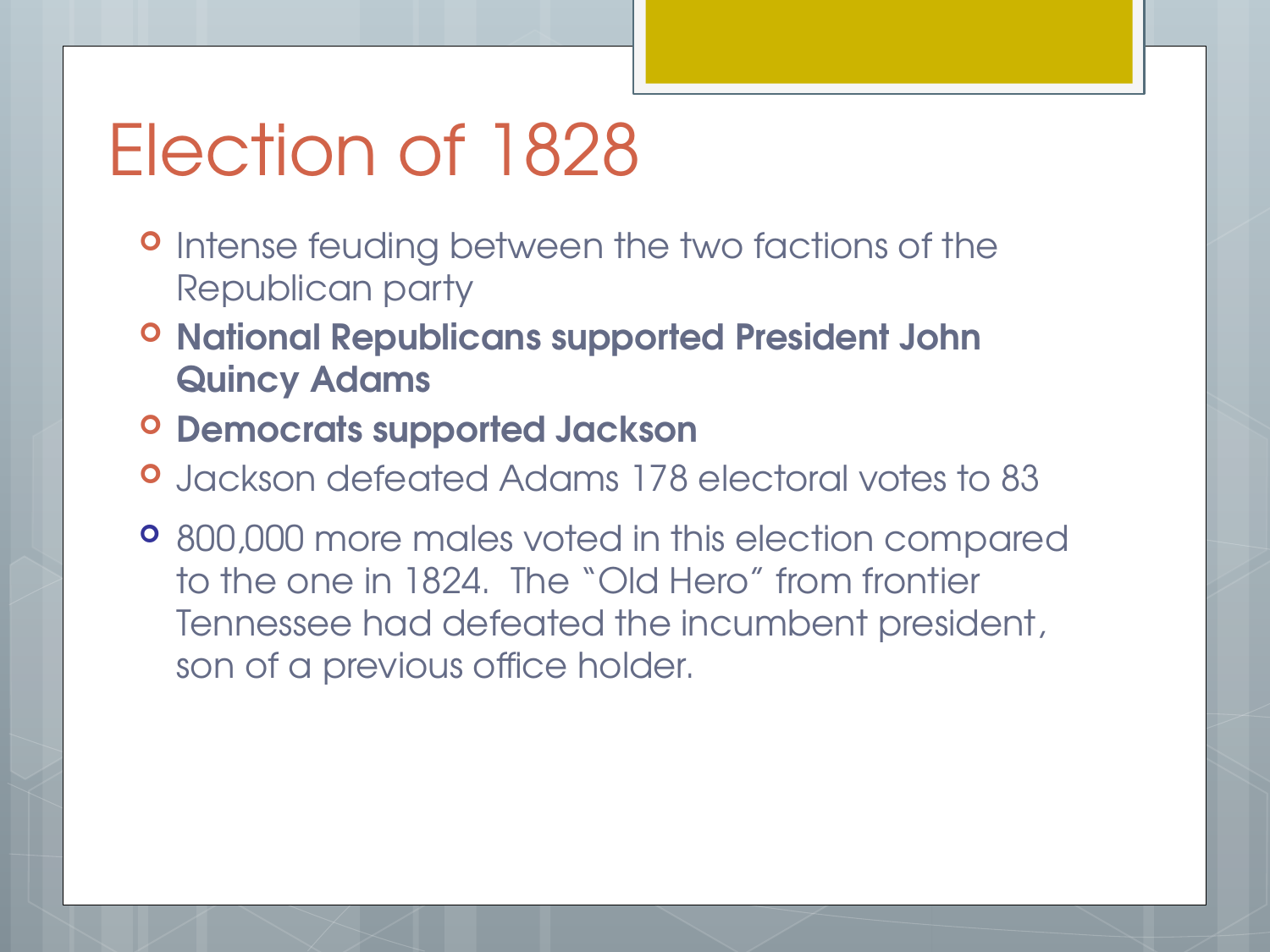

# Election of 1828
Intense feuding between the two factions of the Republican party
National Republicans supported President John Quincy Adams
Democrats supported Jackson
Jackson defeated Adams 178 electoral votes to 83
800,000 more males voted in this election compared to the one in 1824.  The “Old Hero” from frontier Tennessee had defeated the incumbent president, son of a previous office holder.